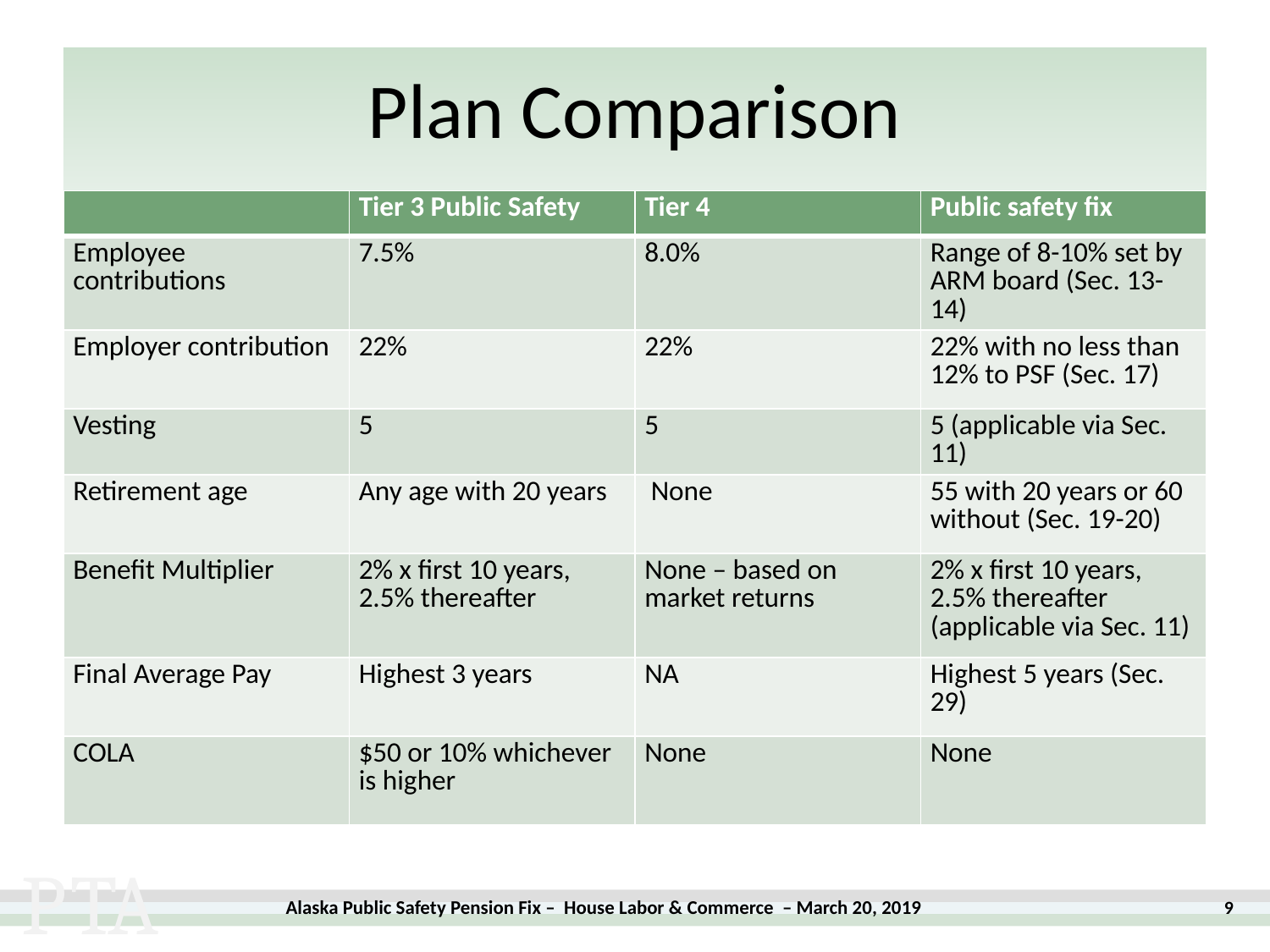

Plan Comparison
|  | Tier 3 Public Safety | Tier 4 | Public safety fix |
| --- | --- | --- | --- |
| Employee contributions | 7.5% | 8.0% | Range of 8-10% set by ARM board (Sec. 13-14) |
| Employer contribution | 22% | 22% | 22% with no less than 12% to PSF (Sec. 17) |
| Vesting | 5 | 5 | 5 (applicable via Sec. 11) |
| Retirement age | Any age with 20 years | None | 55 with 20 years or 60 without (Sec. 19-20) |
| Benefit Multiplier | 2% x first 10 years, 2.5% thereafter | None – based on market returns | 2% x first 10 years, 2.5% thereafter (applicable via Sec. 11) |
| Final Average Pay | Highest 3 years | NA | Highest 5 years (Sec. 29) |
| COLA | $50 or 10% whichever is higher | None | None |